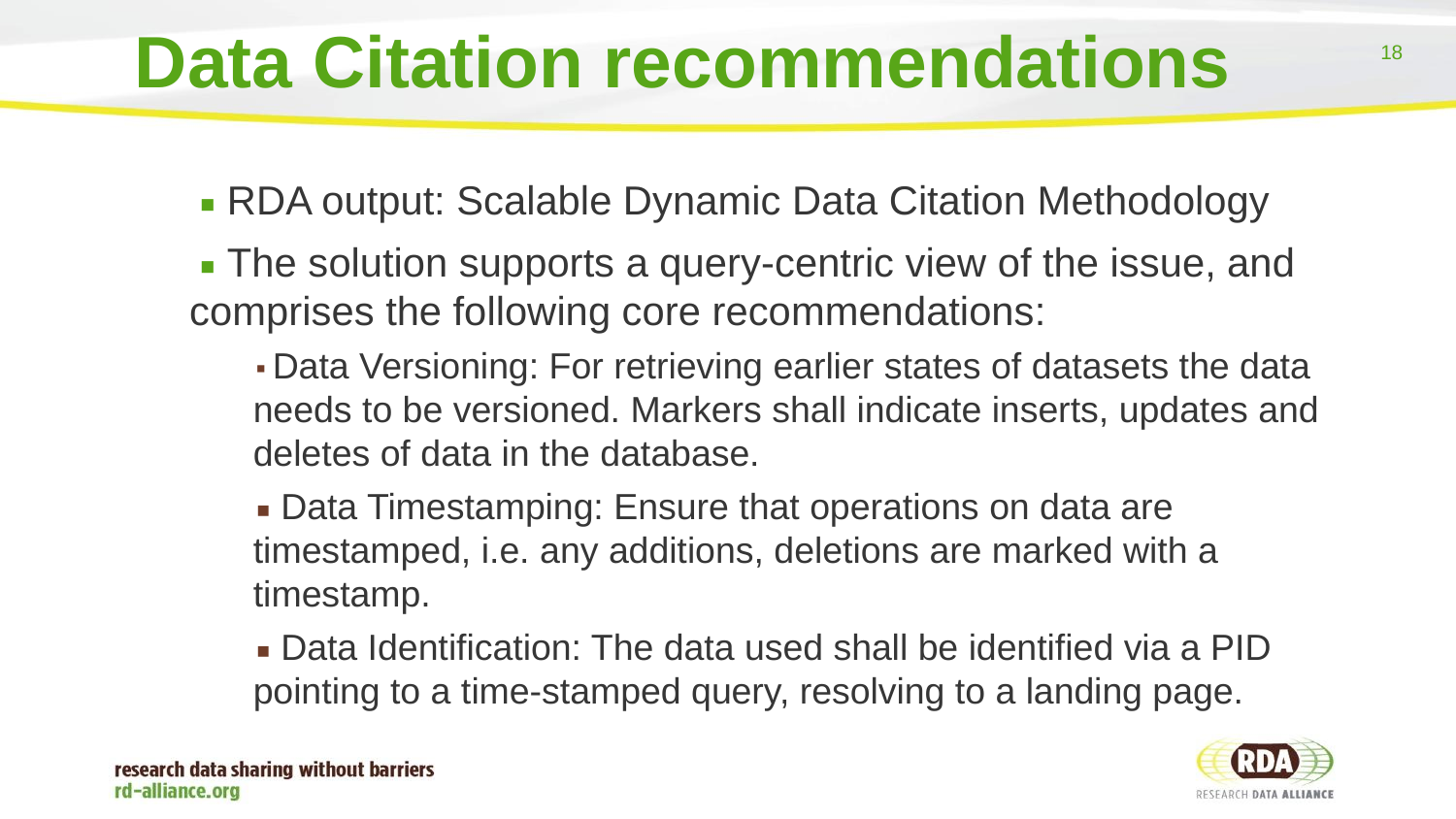

# Data Citation recommendations
 RDA output: Scalable Dynamic Data Citation Methodology
 The solution supports a query-centric view of the issue, and comprises the following core recommendations:
 Data Versioning: For retrieving earlier states of datasets the data needs to be versioned. Markers shall indicate inserts, updates and deletes of data in the database.
 Data Timestamping: Ensure that operations on data are timestamped, i.e. any additions, deletions are marked with a timestamp.
 Data Identification: The data used shall be identified via a PID pointing to a time-stamped query, resolving to a landing page.